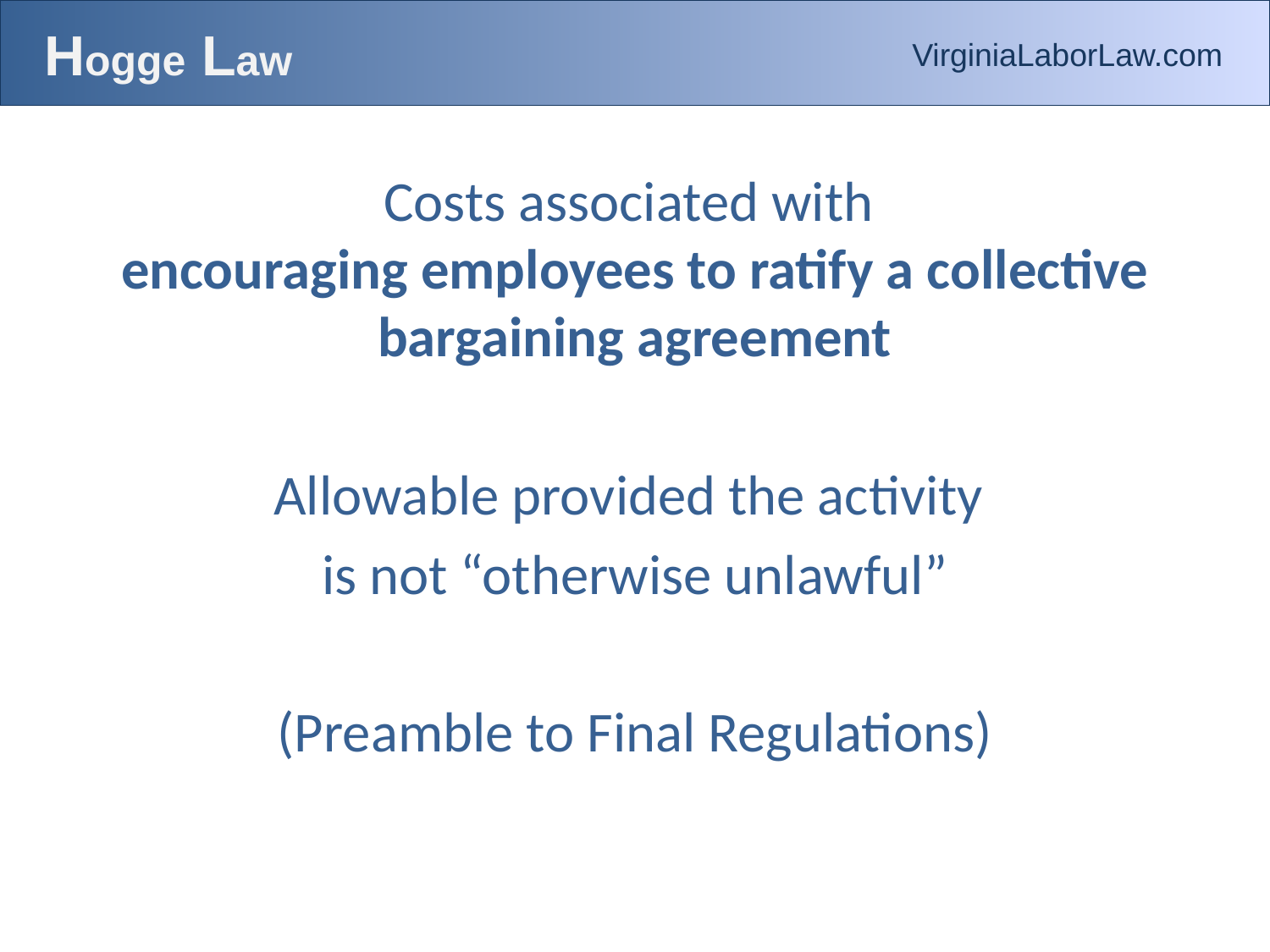

# Hogge Law
VirginiaLaborLaw.com
Costs associated with
encouraging employees to ratify a collective bargaining agreement

Allowable provided the activity
is not “otherwise unlawful”

(Preamble to Final Regulations)